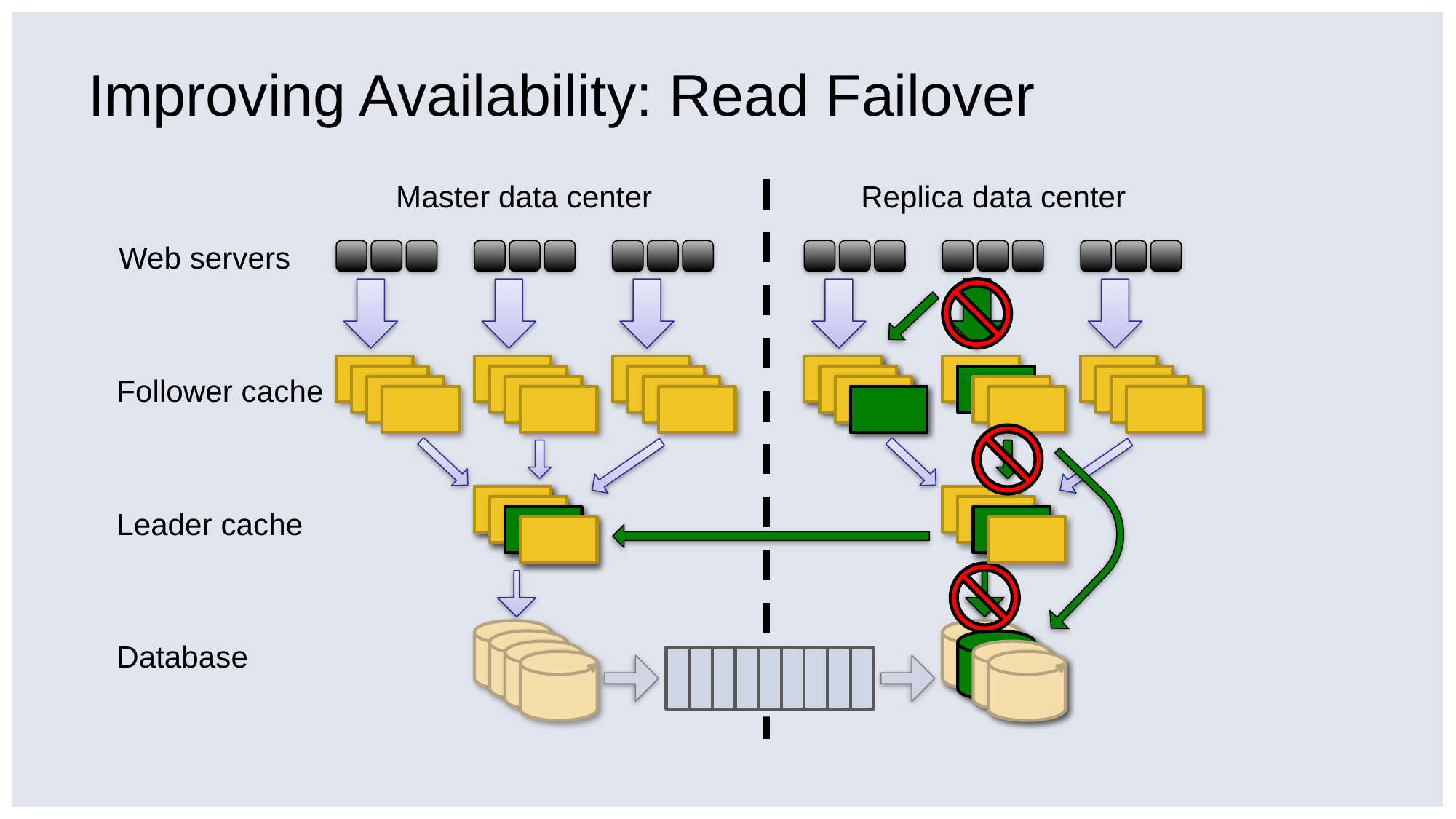

# Improving Availability: Read Failover
Master data center
Replica data center
Web servers

Follower cache

Leader cache

Database